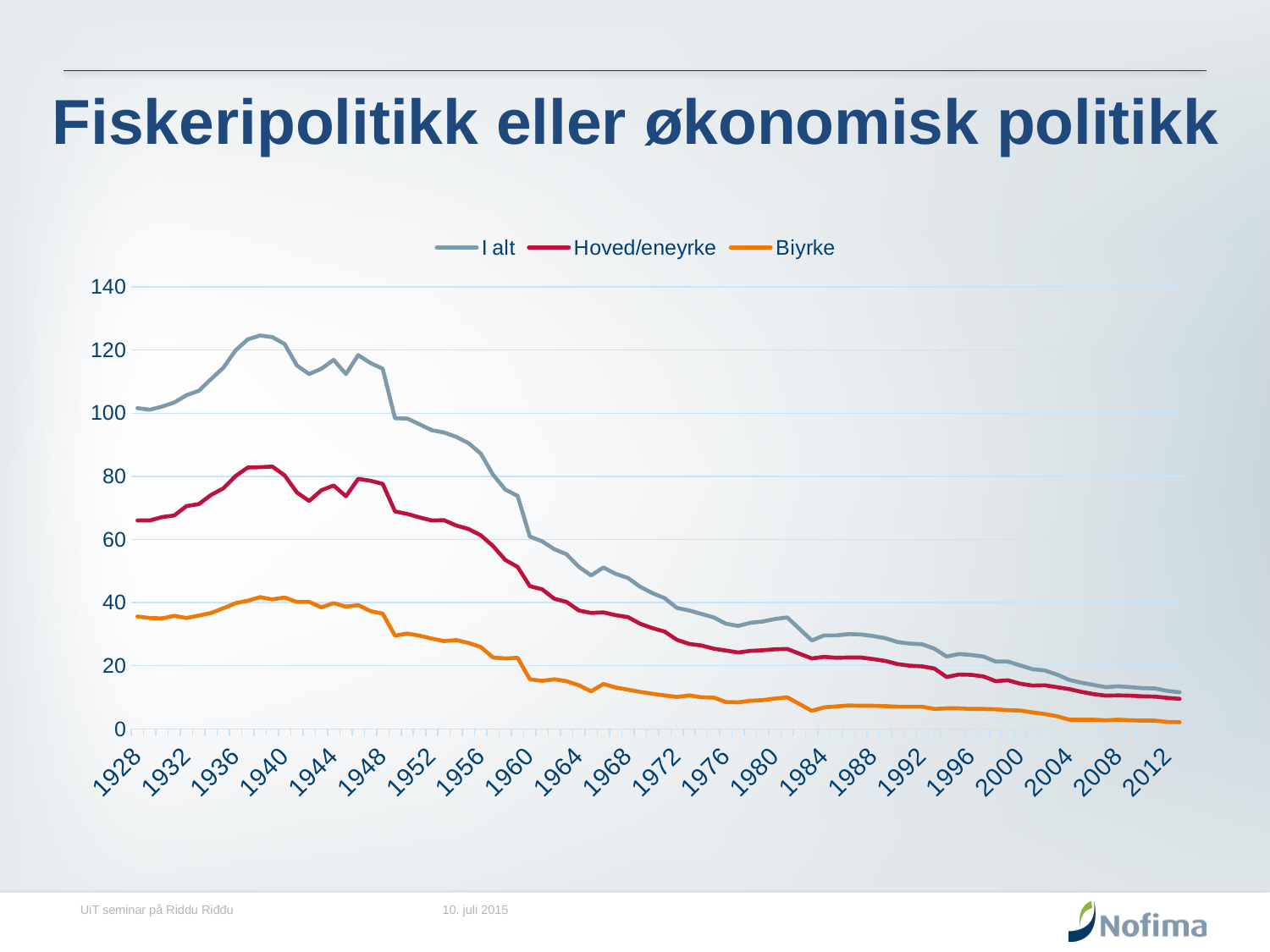

# Fiskeripolitikk eller økonomisk politikk

### Chart

| Category | I alt | Hoved/eneyrke | Biyrke |
|---|---|---|---|
| 1928 | 101.6 | 66.0 | 35.6 |
| 1929 | 101.1 | 66.0 | 35.1 |
| 1930 | 102.1 | 67.1 | 35.0 |
| 1931 | 103.4 | 67.6 | 35.8 |
| 1932 | 105.7 | 70.6 | 35.1 |
| 1933 | 107.1 | 71.2 | 35.9 |
| 1934 | 110.8 | 74.1 | 36.7 |
| 1935 | 114.4 | 76.2 | 38.2 |
| 1936 | 119.9 | 80.1 | 39.8 |
| 1937 | 123.4 | 82.8 | 40.6 |
| 1938 | 124.6 | 82.9 | 41.7 |
| 1939 | 124.1 | 83.1 | 41.0 |
| 1940 | 121.9 | 80.3 | 41.6 |
| 1941 | 115.1 | 74.9 | 40.2 |
| 1942 | 112.4 | 72.2 | 40.2 |
| 1943 | 114.1 | 75.6 | 38.5 |
| 1944 | 116.9 | 77.1 | 39.8 |
| 1945 | 112.4 | 73.7 | 38.7 |
| 1946 | 118.4 | 79.2 | 39.2 |
| 1947 | 115.9 | 78.6 | 37.3 |
| 1948 | 114.1 | 77.6 | 36.5 |
| 1949 | 98.4 | 68.9 | 29.5 |
| 1950 | 98.3 | 68.1 | 30.2 |
| 1951 | 96.5 | 67.0 | 29.5 |
| 1952 | 94.6 | 66.0 | 28.6 |
| 1953 | 93.9 | 66.1 | 27.8 |
| 1954 | 92.5 | 64.4 | 28.1 |
| 1955 | 90.5 | 63.3 | 27.2 |
| 1956 | 87.2 | 61.3 | 25.9 |
| 1957 | 80.5 | 57.9 | 22.6 |
| 1958 | 75.8 | 53.5 | 22.3 |
| 1959 | 73.8 | 51.3 | 22.5 |
| 1960 | 60.9 | 45.2 | 15.7 |
| 1961 | 59.4 | 44.2 | 15.2 |
| 1962 | 56.9 | 41.2 | 15.7 |
| 1963 | 55.3 | 40.2 | 15.1 |
| 1964 | 51.3 | 37.5 | 13.8 |
| 1965 | 48.6 | 36.7 | 11.9 |
| 1966 | 51.1 | 36.9 | 14.2 |
| 1967 | 49.1 | 36.0 | 13.1 |
| 1968 | 47.8 | 35.4 | 12.4 |
| 1969 | 45.0 | 33.3 | 11.7 |
| 1970 | 43.0 | 31.9 | 11.1 |
| 1971 | 41.4 | 30.8 | 10.6 |
| 1972 | 38.3 | 28.2 | 10.1 |
| 1973 | 37.5 | 26.9 | 10.6 |
| 1974 | 36.4 | 26.4 | 10.0 |
| 1975 | 35.3 | 25.4 | 9.9 |
| 1976 | 33.3 | 24.8 | 8.5 |
| 1977 | 32.6 | 24.2 | 8.4 |
| 1978 | 33.6 | 24.7 | 8.9 |
| 1979 | 34.0 | 24.9 | 9.1 |
| 1980 | 34.8 | 25.2 | 9.6 |
| 1981 | 35.3 | 25.3 | 10.0 |
| 1982 | 31.65 | 23.8 | 7.85 |
| 1983 | 28.0 | 22.3 | 5.7 |
| 1984 | 29.6 | 22.8 | 6.8 |
| 1985 | 29.6 | 22.5 | 7.1 |
| 1986 | 30.0 | 22.6 | 7.4 |
| 1987 | 29.9 | 22.6 | 7.3 |
| 1988 | 29.4 | 22.1 | 7.3 |
| 1989 | 28.7 | 21.5 | 7.2 |
| 1990 | 27.5 | 20.5 | 7.0 |
| 1991 | 27.0 | 20.0 | 7.0 |
| 1992 | 26.8 | 19.8 | 7.0 |
| 1993 | 25.4 | 19.1 | 6.3 |
| 1994 | 22.9 | 16.4 | 6.5 |
| 1995 | 23.7 | 17.2 | 6.5 |
| 1996 | 23.4 | 17.1 | 6.3 |
| 1997 | 22.9 | 16.6 | 6.3 |
| 1998 | 21.3 | 15.1 | 6.2 |
| 1999 | 21.3 | 15.4 | 5.9 |
| 2000 | 20.1 | 14.3 | 5.8 |
| 2001 | 18.9 | 13.7 | 5.2 |
| 2002 | 18.5 | 13.8 | 4.7 |
| 2003 | 17.2 | 13.2 | 4.0 |
| 2004 | 15.5 | 12.6 | 2.9 |
| 2005 | 14.6 | 11.7 | 2.9 |
| 2006 | 13.9 | 11.0 | 2.9 |
| 2007 | 13.2 | 10.5 | 2.7 |
| 2008 | 13.5 | 10.6 | 2.9 |
| 2009 | 13.2 | 10.5 | 2.7 |
| 2010 | 12.9 | 10.3 | 2.6 |
| 2011 | 12.8 | 10.2 | 2.6 |
| 2012 | 12.0 | 9.8 | 2.2 |
| 2013 | 11.6 | 9.5 | 2.1 |
UiT seminar på Riddu Riđđu
10. juli 2015